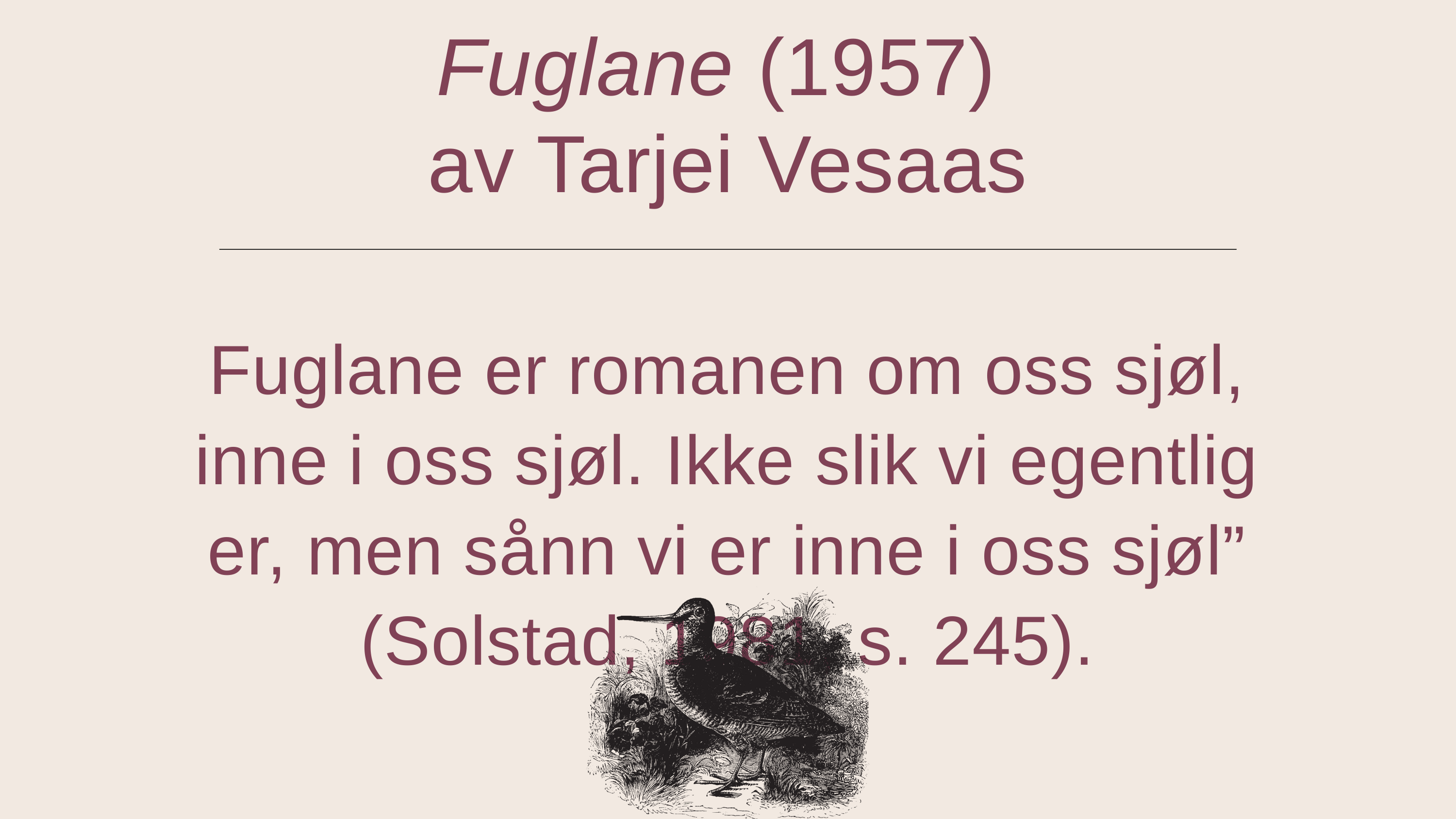

Fuglane (1957)
av Tarjei Vesaas

Fuglane er romanen om oss sjøl, inne i oss sjøl. Ikke slik vi egentlig er, men sånn vi er inne i oss sjøl” (Solstad, 1981, s. 245).